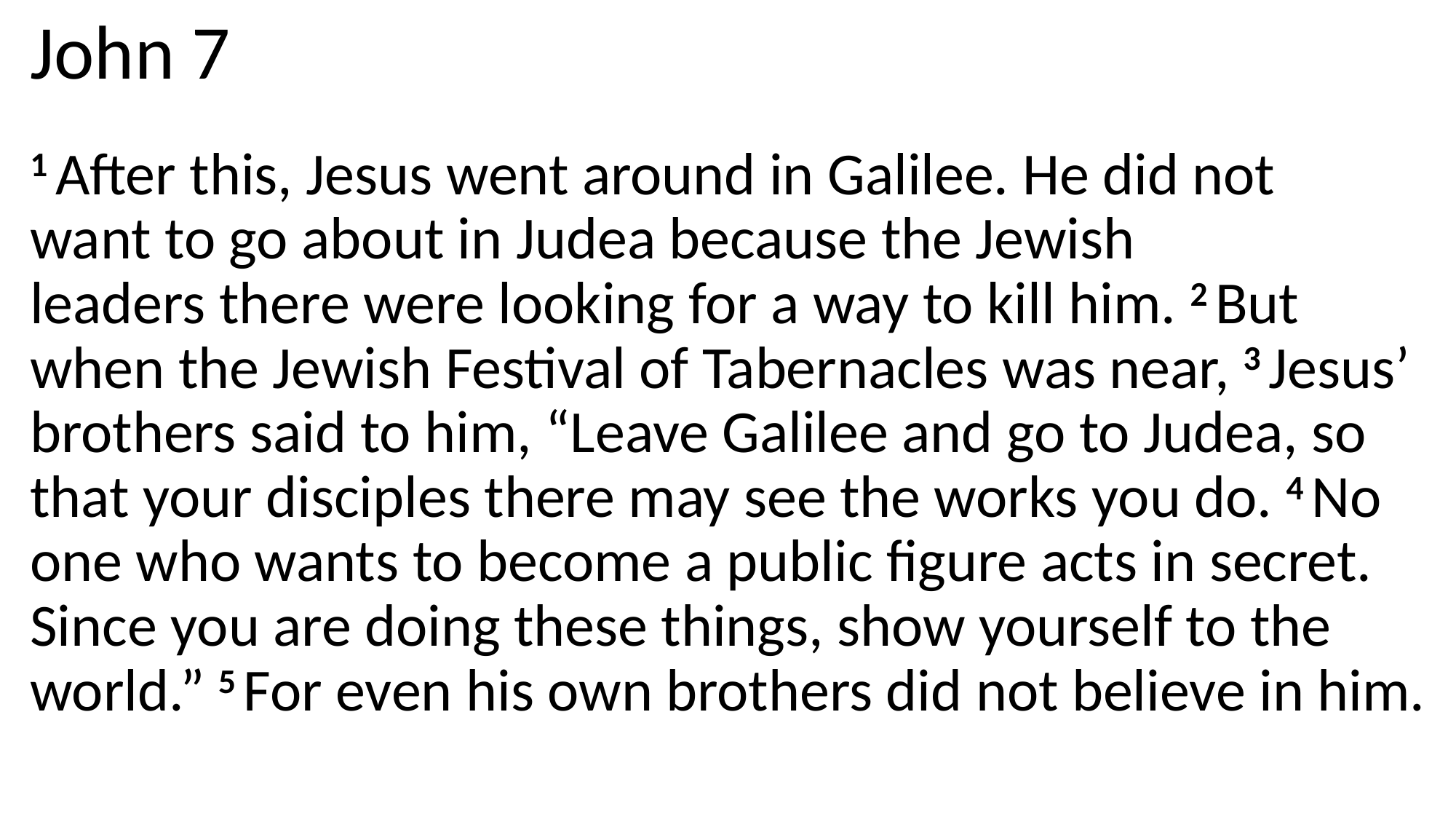

John 7

1 After this, Jesus went around in Galilee. He did not want to go about in Judea because the Jewish leaders there were looking for a way to kill him. 2 But when the Jewish Festival of Tabernacles was near, 3 Jesus’ brothers said to him, “Leave Galilee and go to Judea, so that your disciples there may see the works you do. 4 No one who wants to become a public figure acts in secret. Since you are doing these things, show yourself to the world.” 5 For even his own brothers did not believe in him.